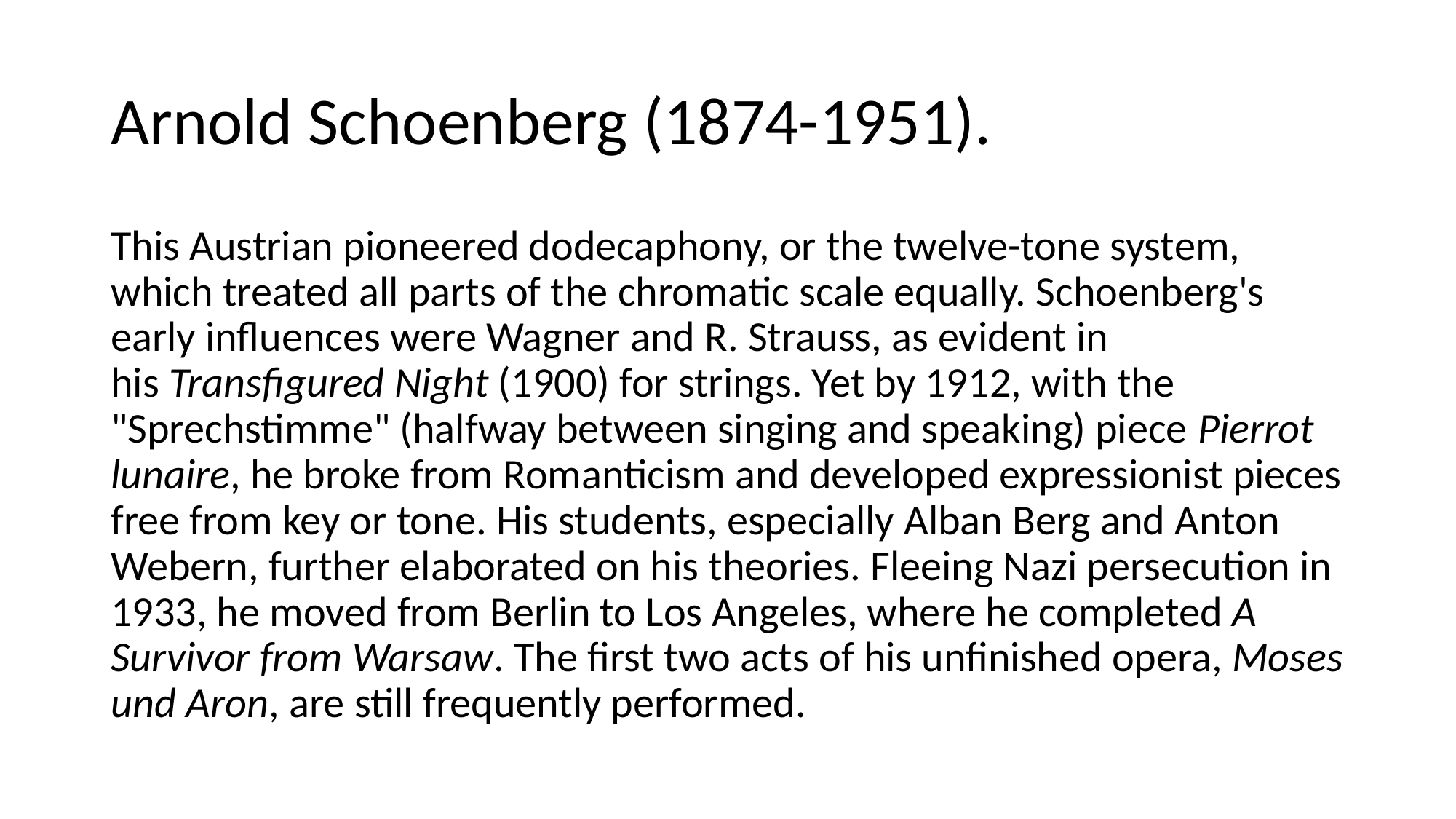

# Arnold Schoenberg (1874-1951).
This Austrian pioneered dodecaphony, or the twelve-tone system, which treated all parts of the chromatic scale equally. Schoenberg's early influences were Wagner and R. Strauss, as evident in his Transfigured Night (1900) for strings. Yet by 1912, with the "Sprechstimme" (halfway between singing and speaking) piece Pierrot lunaire, he broke from Romanticism and developed expressionist pieces free from key or tone. His students, especially Alban Berg and Anton Webern, further elaborated on his theories. Fleeing Nazi persecution in 1933, he moved from Berlin to Los Angeles, where he completed A Survivor from Warsaw. The first two acts of his unfinished opera, Moses und Aron, are still frequently performed.